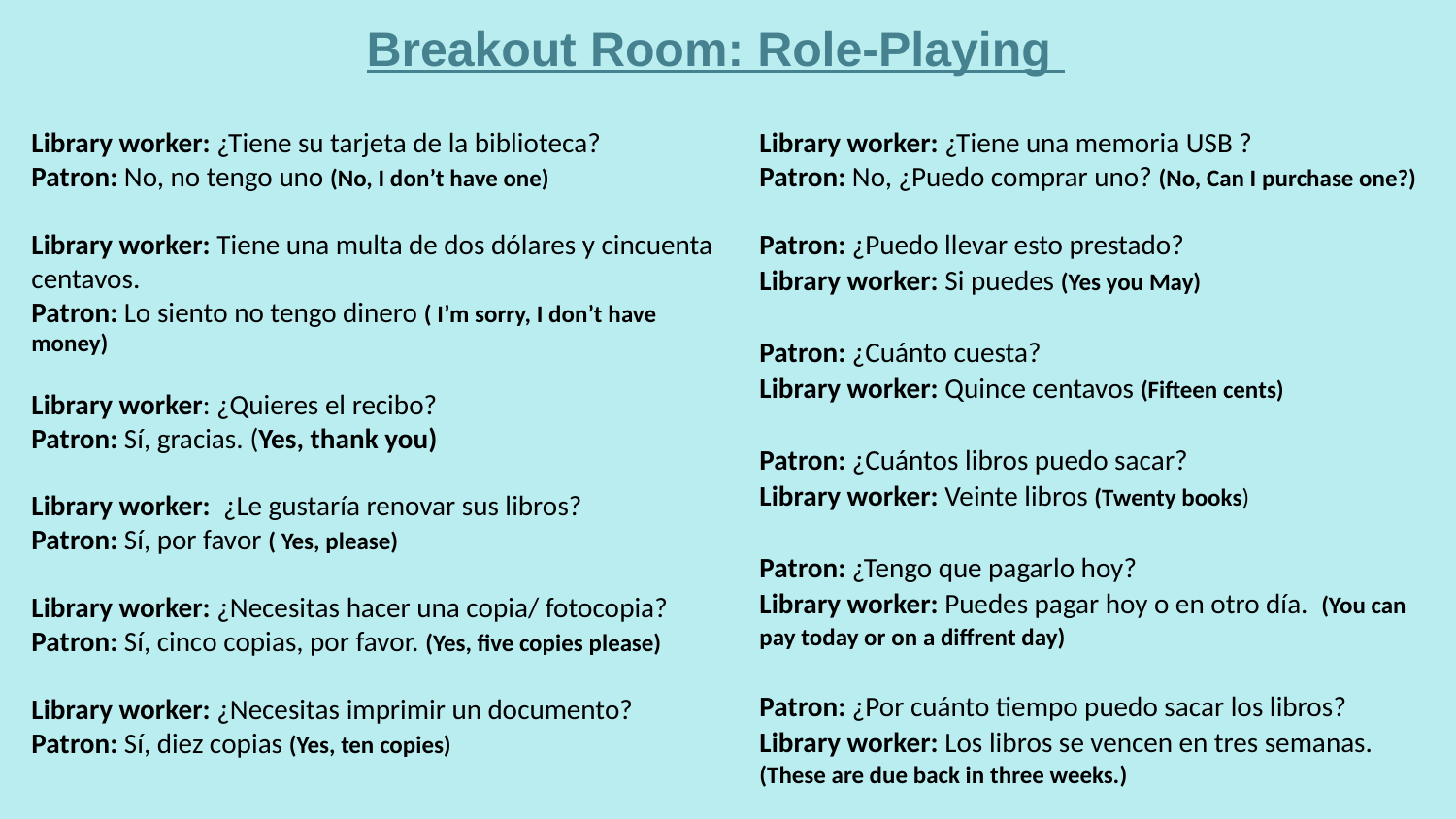

Breakout Room: Role-Playing
Library worker: ¿Tiene su tarjeta de la biblioteca?
Patron: No, no tengo uno (No, I don’t have one)

Library worker: Tiene una multa de dos dólares y cincuenta centavos.
Patron: Lo siento no tengo dinero ( I’m sorry, I don’t have money)

Library worker: ¿Quieres el recibo?
Patron: Sí, gracias. (Yes, thank you)

Library worker:  ¿Le gustaría renovar sus libros?
Patron: Sí, por favor ( Yes, please)

Library worker: ¿Necesitas hacer una copia/ fotocopia?
Patron: Sí, cinco copias, por favor. (Yes, five copies please)

Library worker: ¿Necesitas imprimir un documento?
Patron: Sí, diez copias (Yes, ten copies)

Library worker: ¿Tiene una memoria USB ?
Patron: No, ¿Puedo comprar uno? (No, Can I purchase one?)

Patron: ¿Puedo llevar esto prestado?
Library worker: Si puedes (Yes you May)

Patron: ¿Cuánto cuesta?
Library worker: Quince centavos (Fifteen cents)

Patron: ¿Cuántos libros puedo sacar?
Library worker: Veinte libros (Twenty books)

Patron: ¿Tengo que pagarlo hoy?
Library worker: Puedes pagar hoy o en otro día.  (You can pay today or on a diffrent day)

Patron: ¿Por cuánto tiempo puedo sacar los libros?
Library worker: Los libros se vencen en tres semanas. (These are due back in three weeks.)